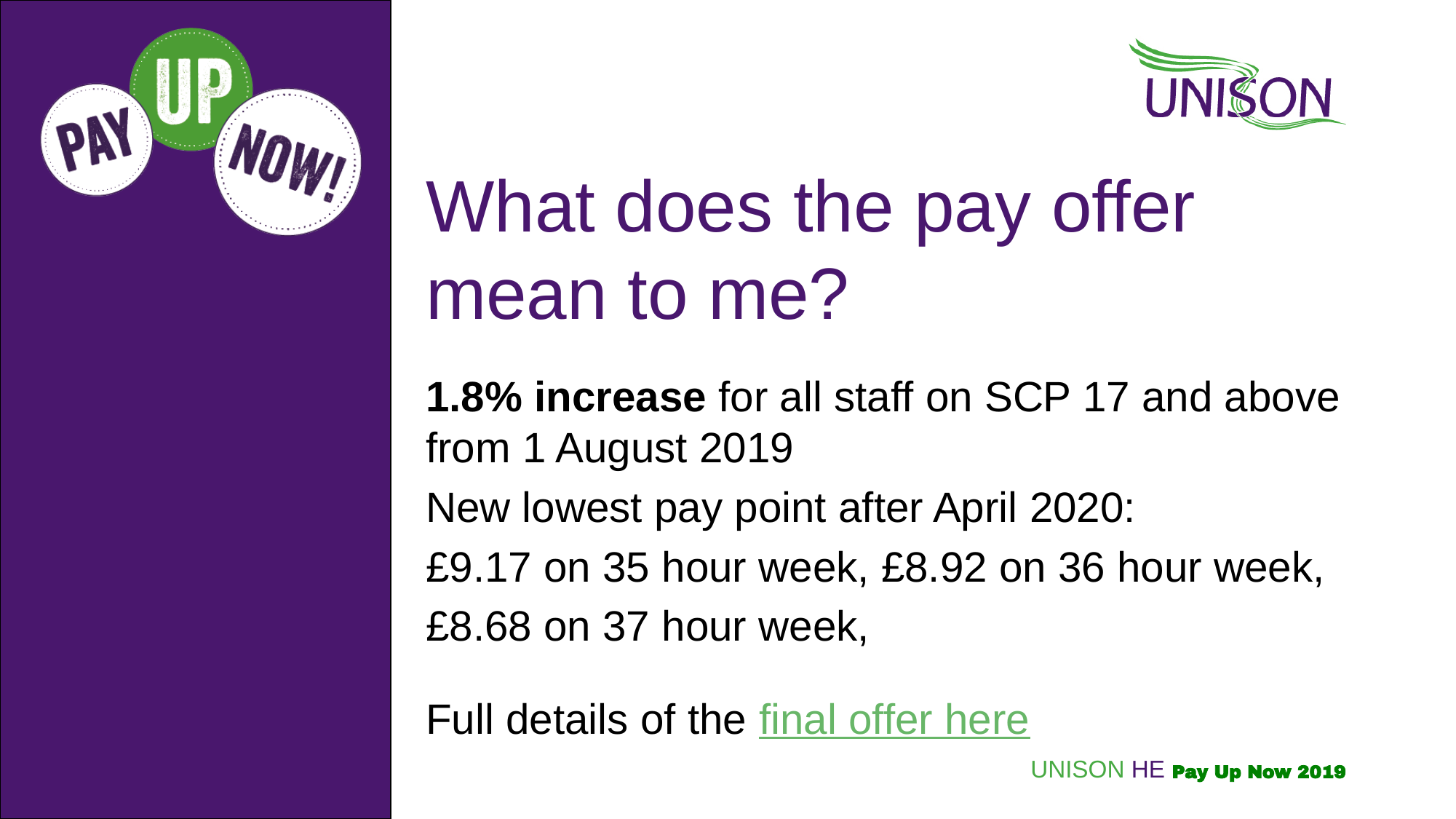

# What does the pay offer mean to me?
1.8% increase for all staff on SCP 17 and above from 1 August 2019
New lowest pay point after April 2020:
£9.17 on 35 hour week, £8.92 on 36 hour week,
£8.68 on 37 hour week,

Full details of the final offer here